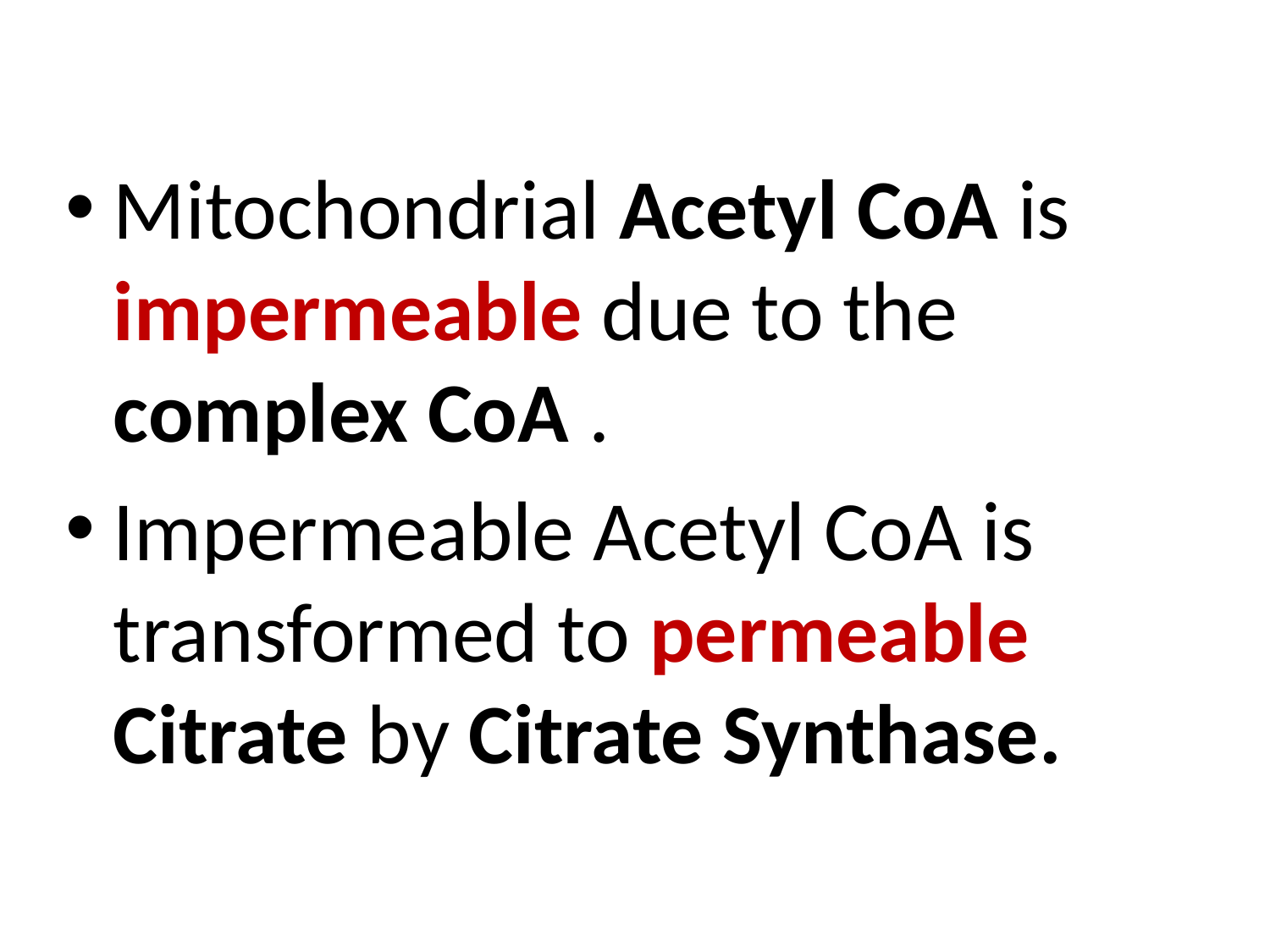

Mitochondrial Acetyl CoA is impermeable due to the complex CoA .
Impermeable Acetyl CoA is transformed to permeable Citrate by Citrate Synthase.